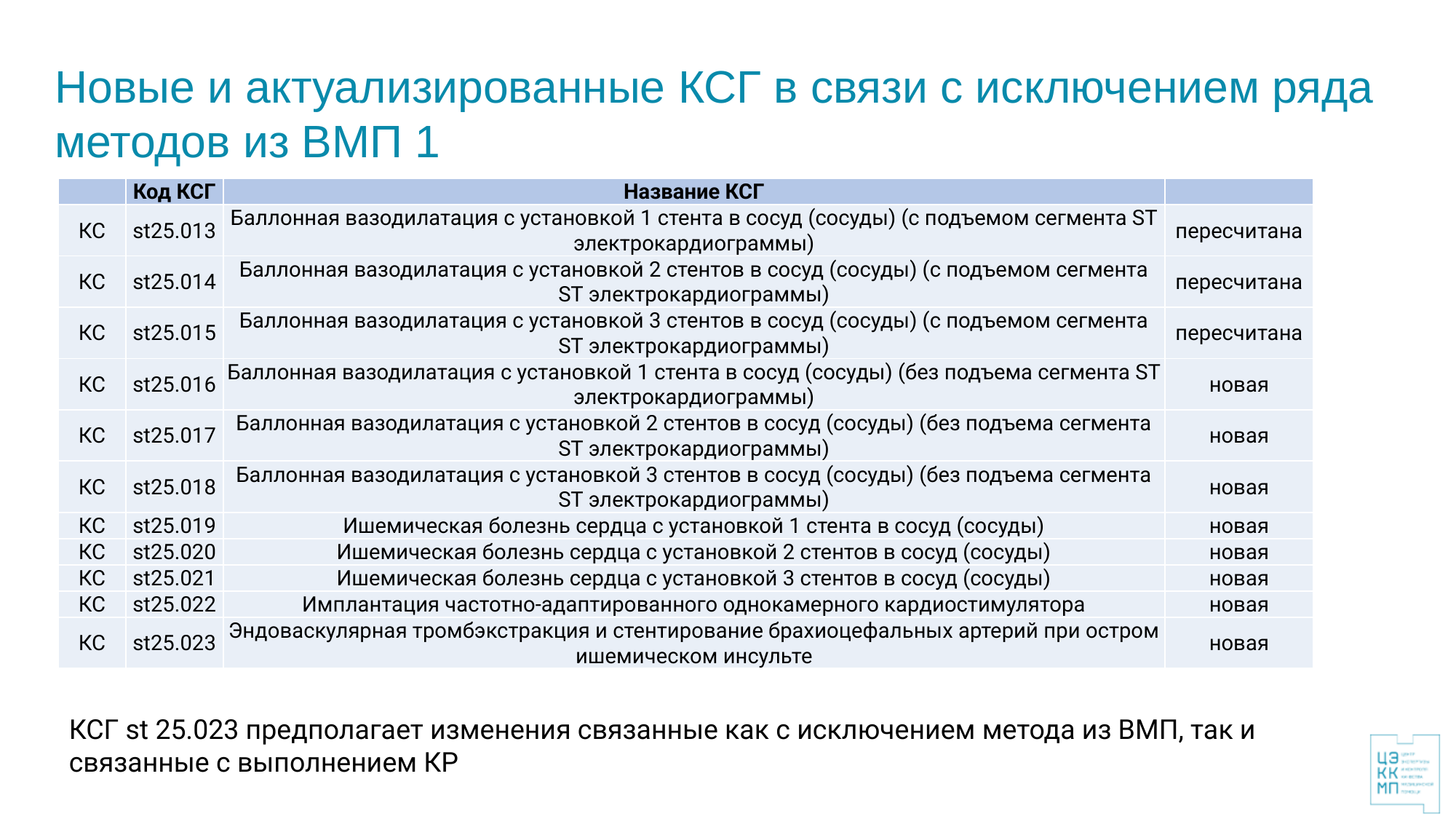

# Новые и актуализированные КСГ в связи с исключением ряда методов из ВМП 1
|  | Код КСГ | Название КСГ |  |
| --- | --- | --- | --- |
| КС | st25.013 | Баллонная вазодилатация с установкой 1 стента в сосуд (сосуды) (с подъемом сегмента ST электрокардиограммы) | пересчитана |
| КС | st25.014 | Баллонная вазодилатация с установкой 2 стентов в сосуд (сосуды) (с подъемом сегмента ST электрокардиограммы) | пересчитана |
| КС | st25.015 | Баллонная вазодилатация с установкой 3 стентов в сосуд (сосуды) (с подъемом сегмента ST электрокардиограммы) | пересчитана |
| КС | st25.016 | Баллонная вазодилатация с установкой 1 стента в сосуд (сосуды) (без подъема сегмента ST электрокардиограммы) | новая |
| КС | st25.017 | Баллонная вазодилатация с установкой 2 стентов в сосуд (сосуды) (без подъема сегмента ST электрокардиограммы) | новая |
| КС | st25.018 | Баллонная вазодилатация с установкой 3 стентов в сосуд (сосуды) (без подъема сегмента ST электрокардиограммы) | новая |
| КС | st25.019 | Ишемическая болезнь сердца с установкой 1 стента в сосуд (сосуды) | новая |
| КС | st25.020 | Ишемическая болезнь сердца с установкой 2 стентов в сосуд (сосуды) | новая |
| КС | st25.021 | Ишемическая болезнь сердца с установкой 3 стентов в сосуд (сосуды) | новая |
| КС | st25.022 | Имплантация частотно-адаптированного однокамерного кардиостимулятора | новая |
| КС | st25.023 | Эндоваскулярная тромбэкстракция и стентирование брахиоцефальных артерий при остром ишемическом инсульте | новая |
КСГ st 25.023 предполагает изменения связанные как с исключением метода из ВМП, так и связанные с выполнением КР